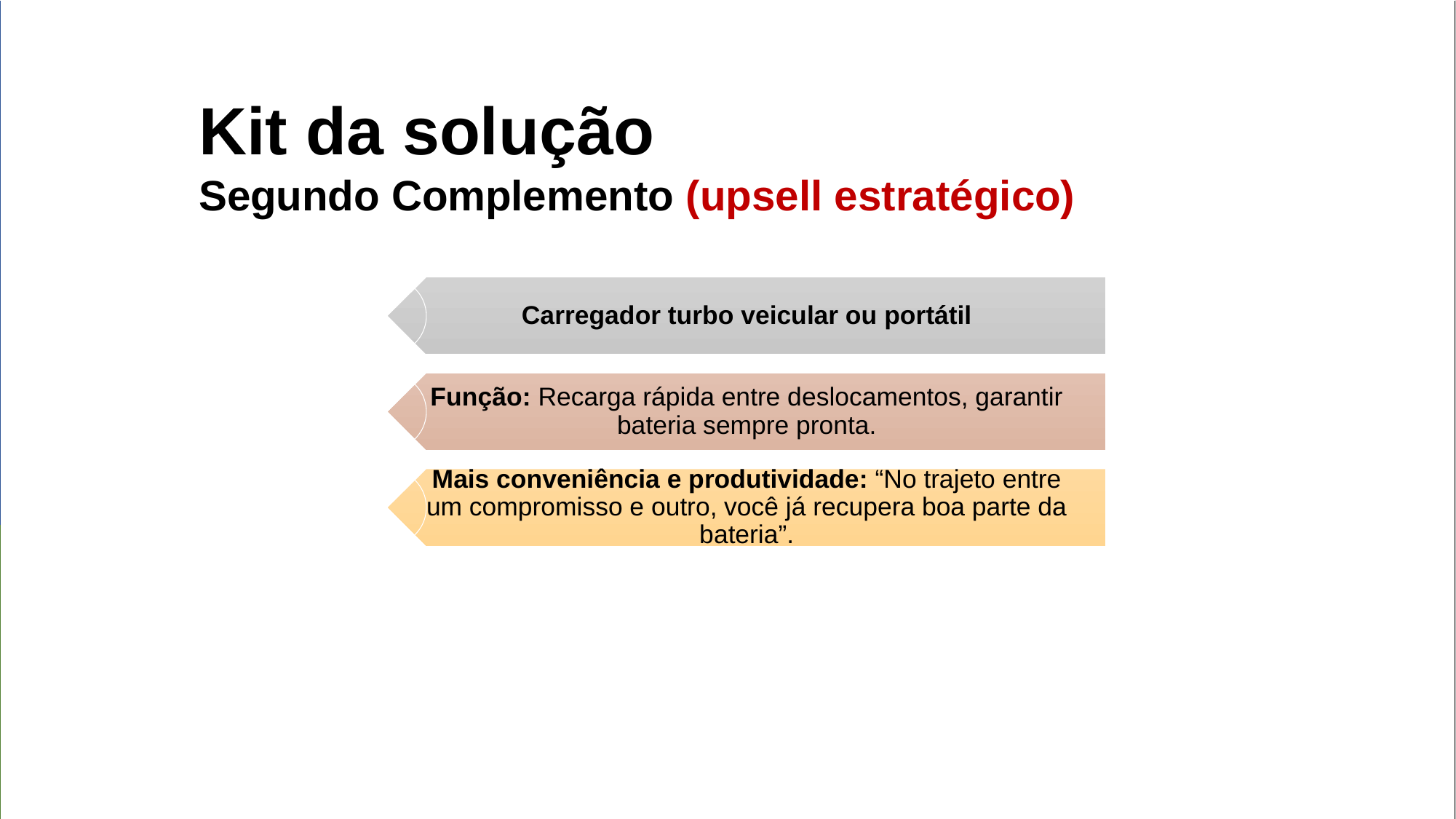

Kit da solução
Segundo Complemento (upsell estratégico)
Carregador turbo veicular ou portátil
Função: Recarga rápida entre deslocamentos, garantir bateria sempre pronta.
Mais conveniência e produtividade: “No trajeto entre um compromisso e outro, você já recupera boa parte da bateria”.